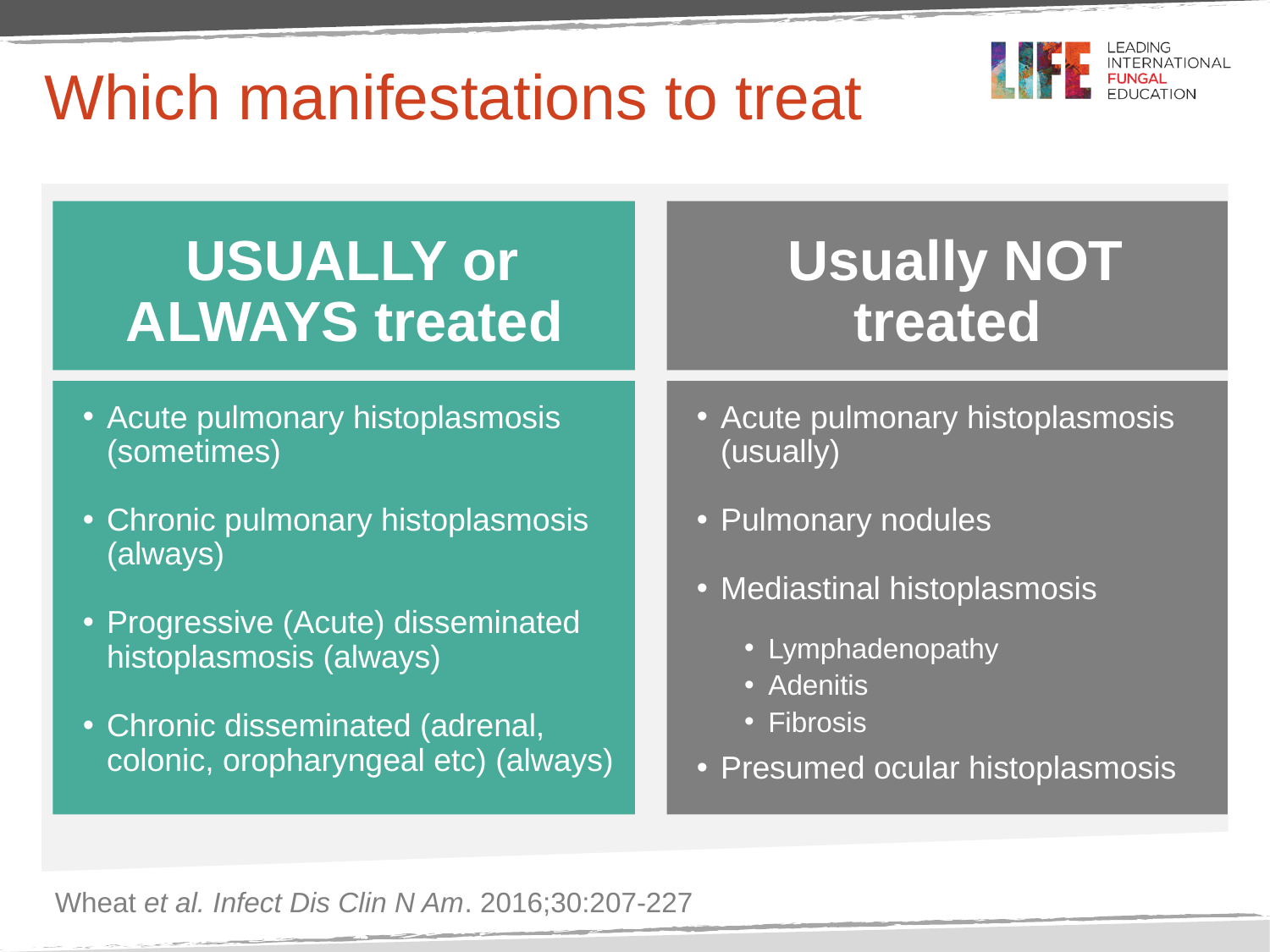

# Which manifestations to treat
USUALLY or ALWAYS treated
Usually NOT treated
Acute pulmonary histoplasmosis (sometimes)
Chronic pulmonary histoplasmosis (always)
Progressive (Acute) disseminated histoplasmosis (always)
Chronic disseminated (adrenal, colonic, oropharyngeal etc) (always)
Acute pulmonary histoplasmosis (usually)
Pulmonary nodules
Mediastinal histoplasmosis
Lymphadenopathy
Adenitis
Fibrosis
Presumed ocular histoplasmosis

Wheat et al. Infect Dis Clin N Am. 2016;30:207-227